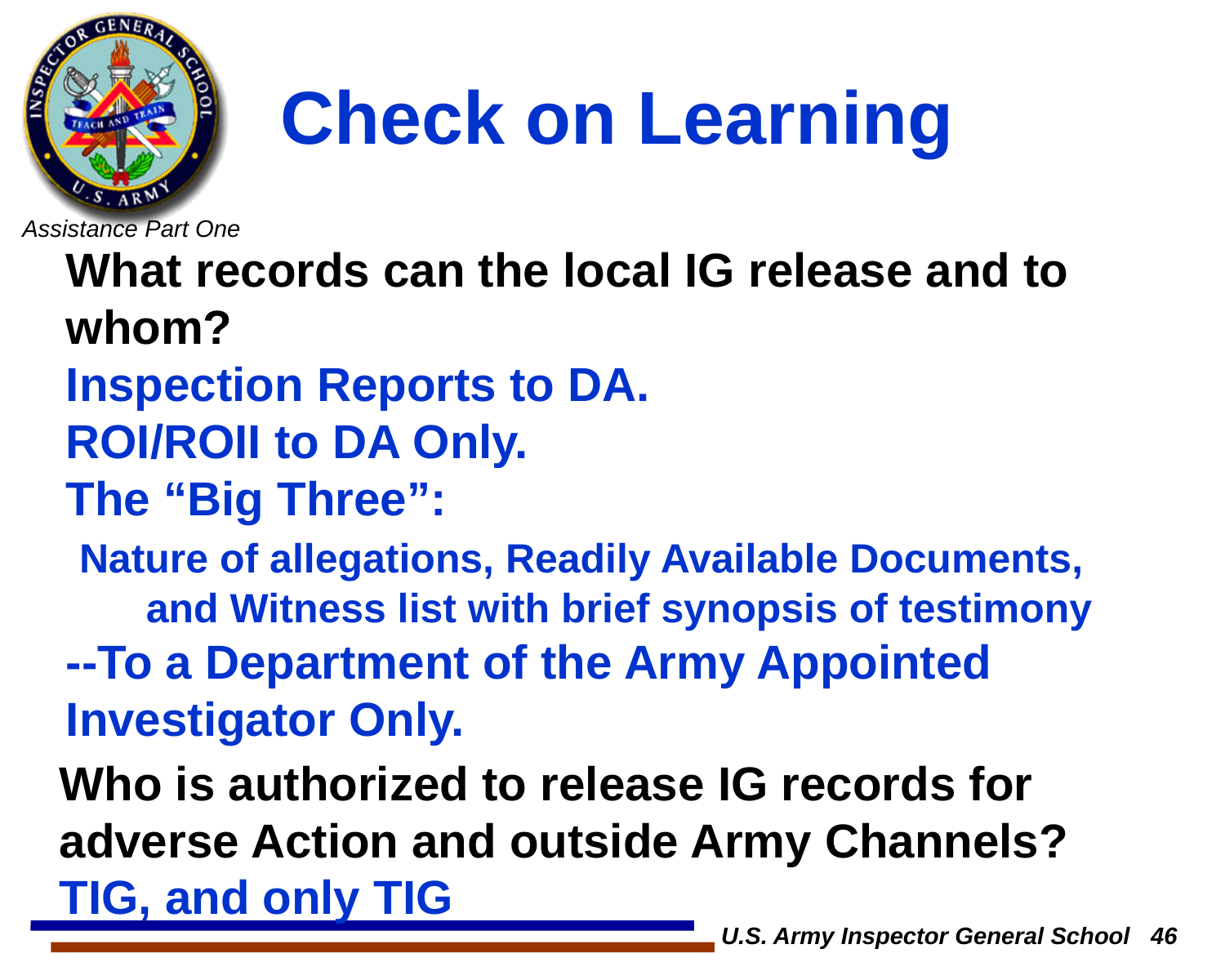

# Check on Learning
What records can the local IG release and to whom?
Inspection Reports to DA.
ROI/ROII to DA Only.
The “Big Three”:
 Nature of allegations, Readily Available Documents,
       and Witness list with brief synopsis of testimony
--To a Department of the Army Appointed Investigator Only.
Who is authorized to release IG records for adverse Action and outside Army Channels?
TIG, and only TIG
U.S. Army Inspector General School   46